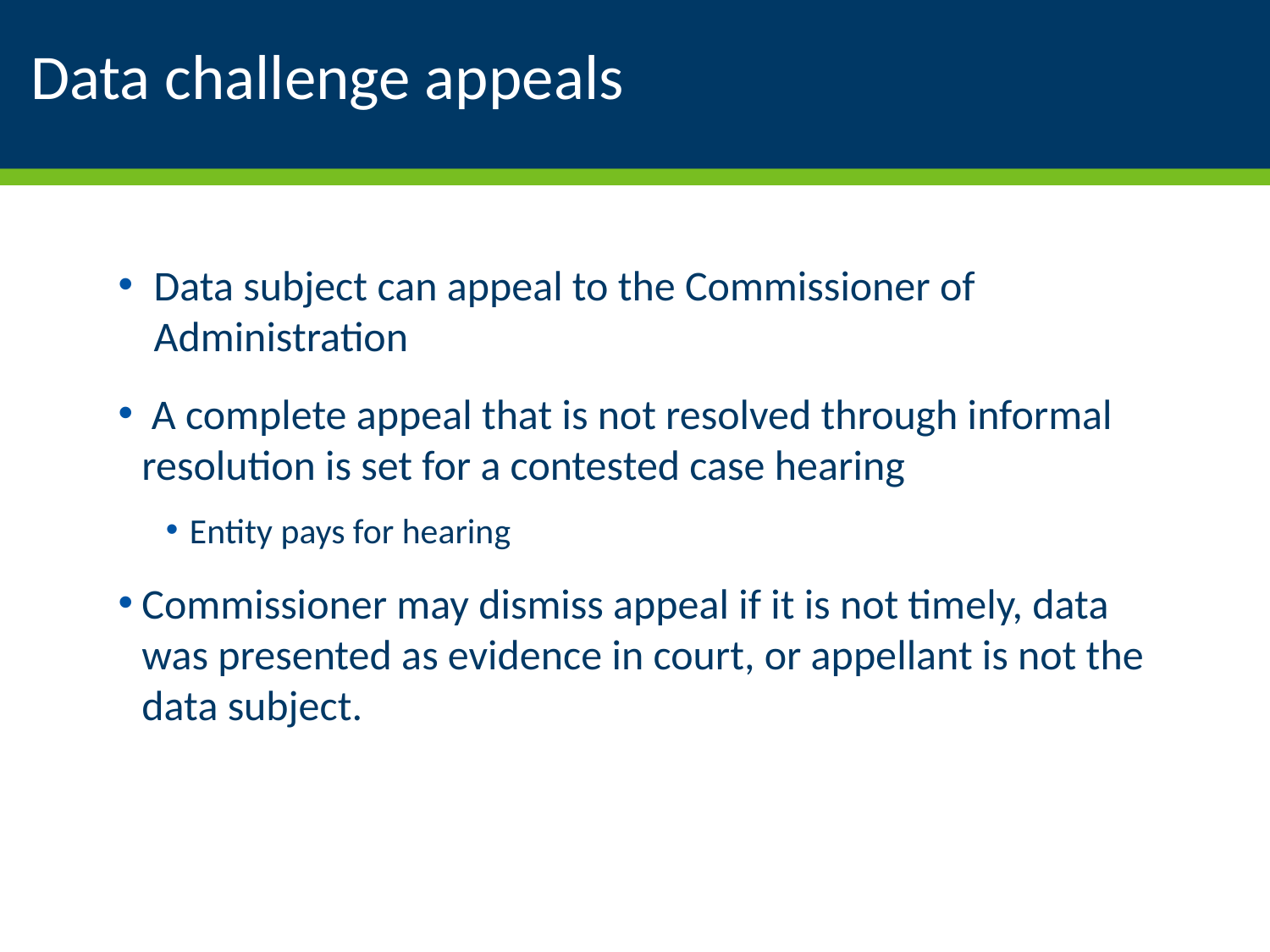

# Data challenge appeals
Data subject can appeal to the Commissioner of Administration
 A complete appeal that is not resolved through informal resolution is set for a contested case hearing
Entity pays for hearing
Commissioner may dismiss appeal if it is not timely, data was presented as evidence in court, or appellant is not the data subject.